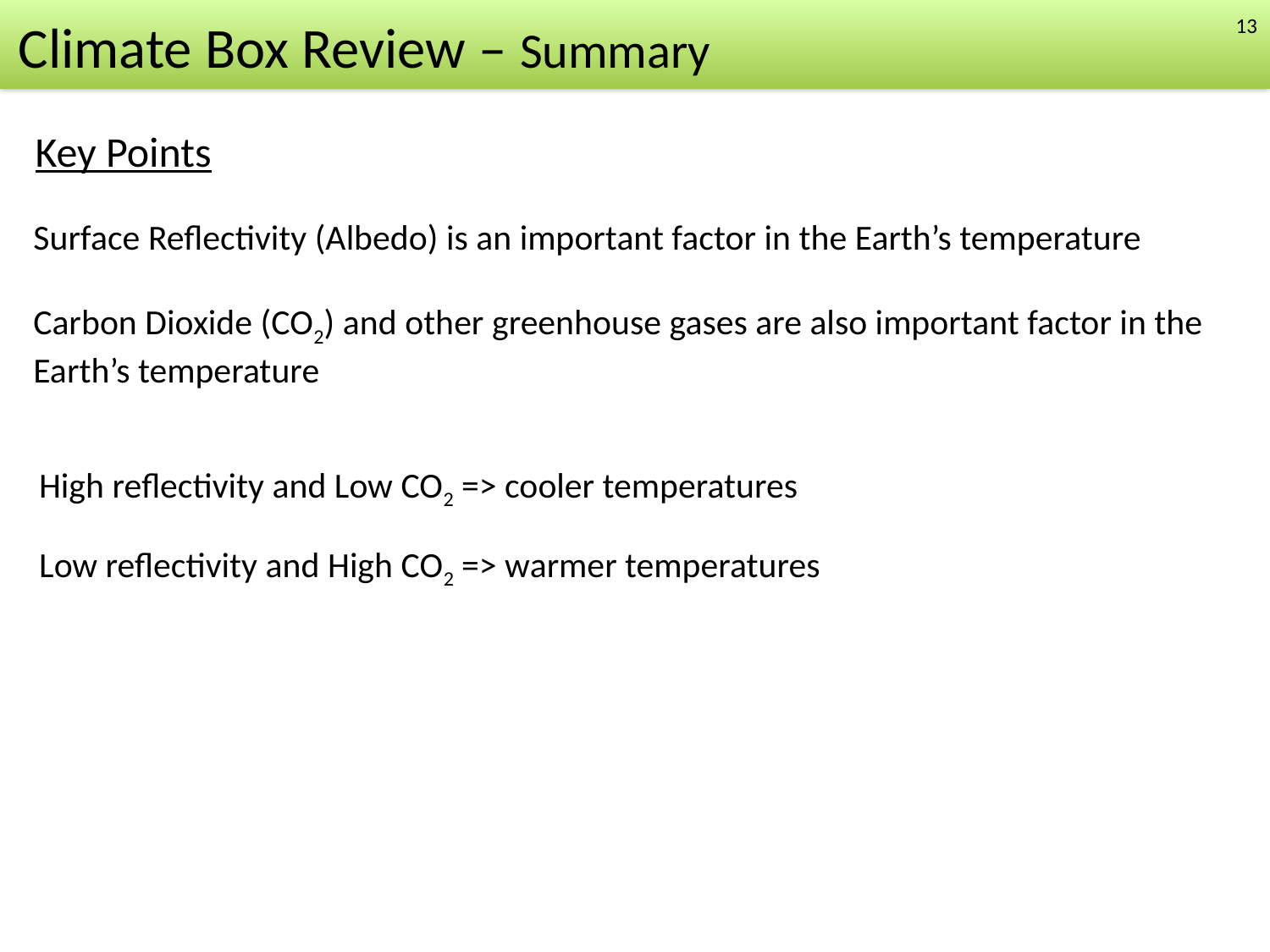

13
Climate Box Review – Summary

Key Points
Surface Reflectivity (Albedo) is an important factor in the Earth’s temperature

Carbon Dioxide (CO2) and other greenhouse gases are also important factor in the Earth’s temperature
High reflectivity and Low CO2 => cooler temperatures
Low reflectivity and High CO2 => warmer temperatures